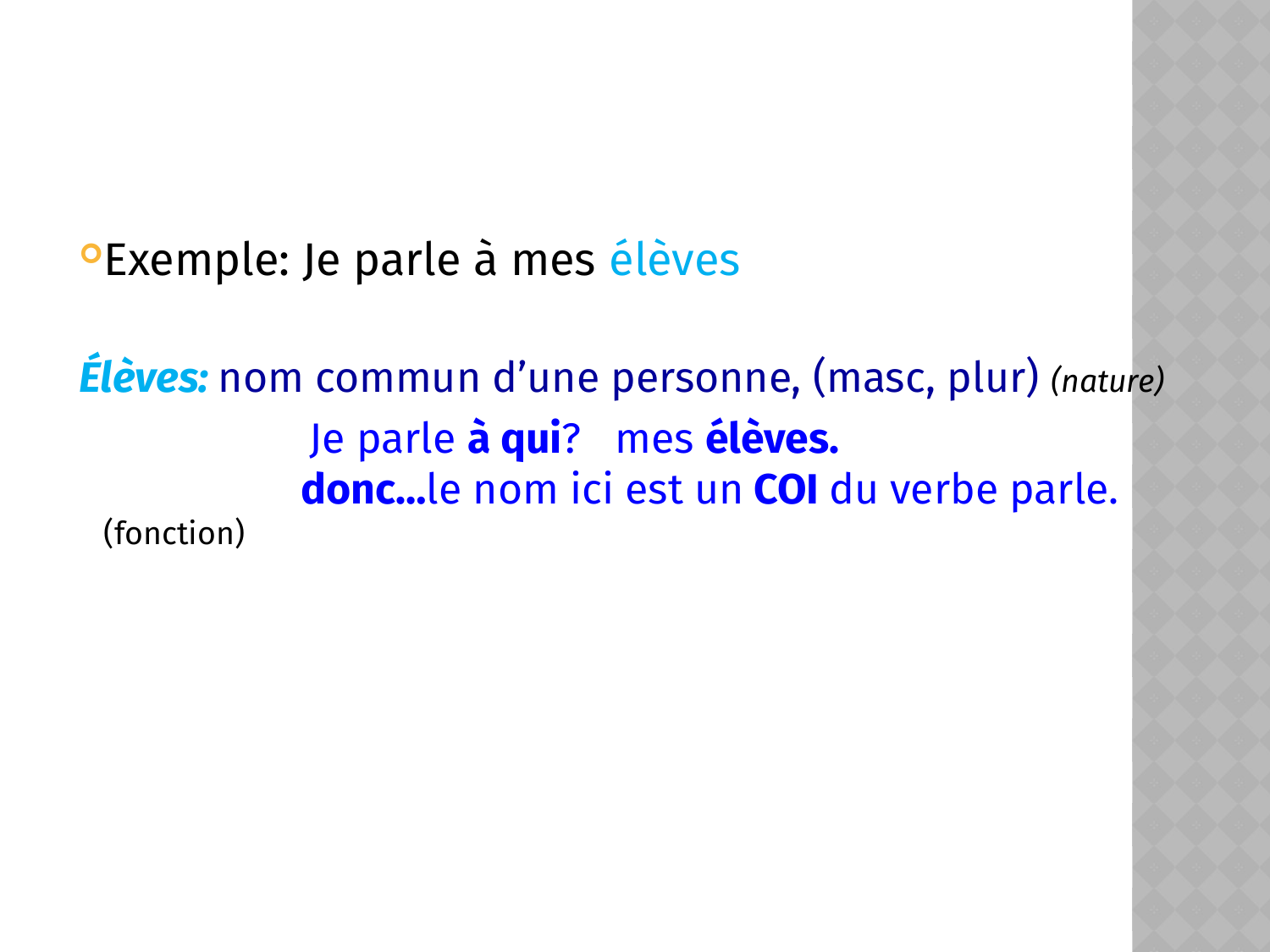

#
Exemple: Je parle à mes élèves

Élèves: nom commun d’une personne, (masc, plur) (nature)
		       Je parle à qui?   mes élèves.
	       donc…le nom ici est un COI du verbe parle. (fonction)